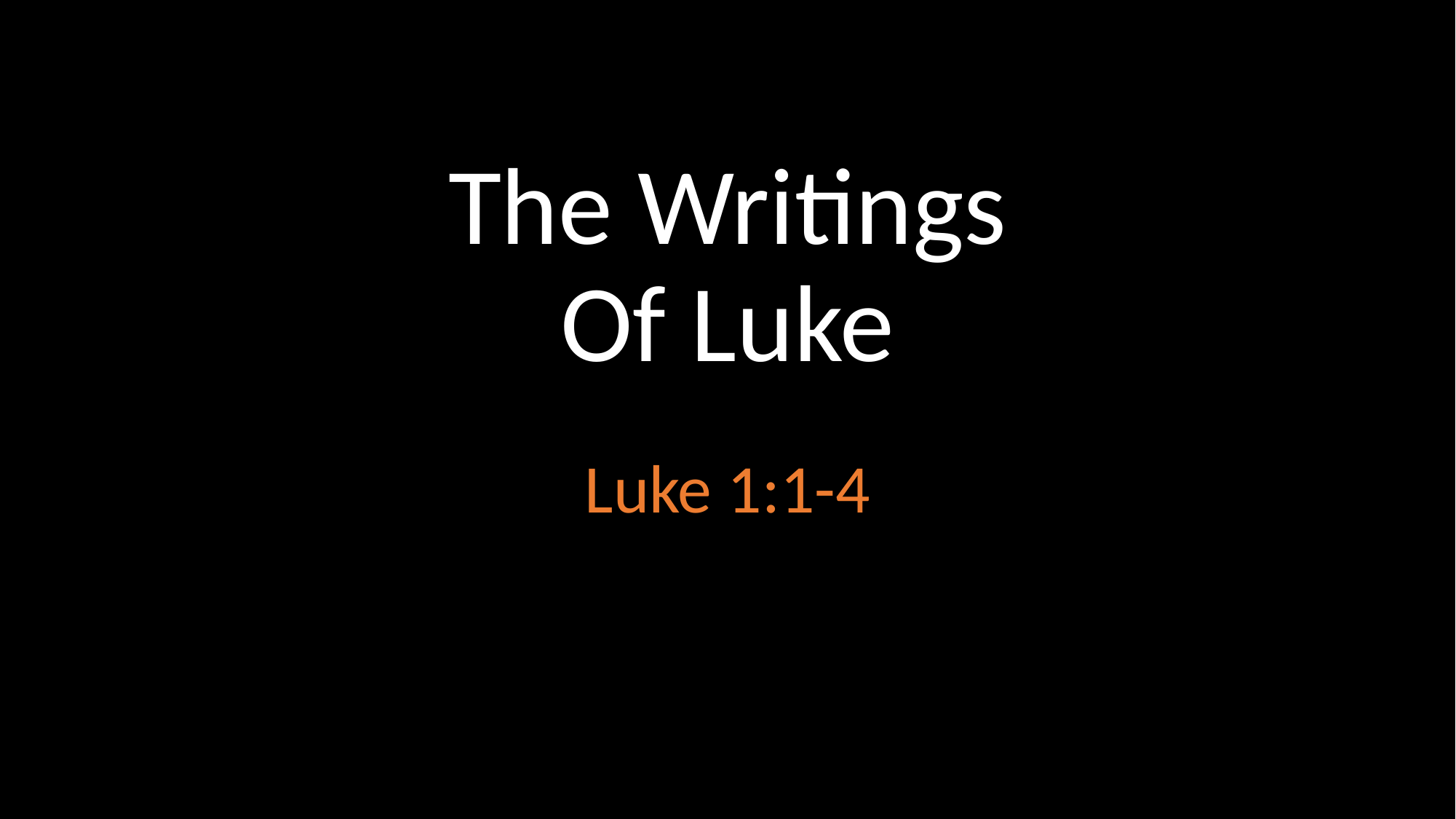

# The Writings Of Luke
Luke 1:1-4